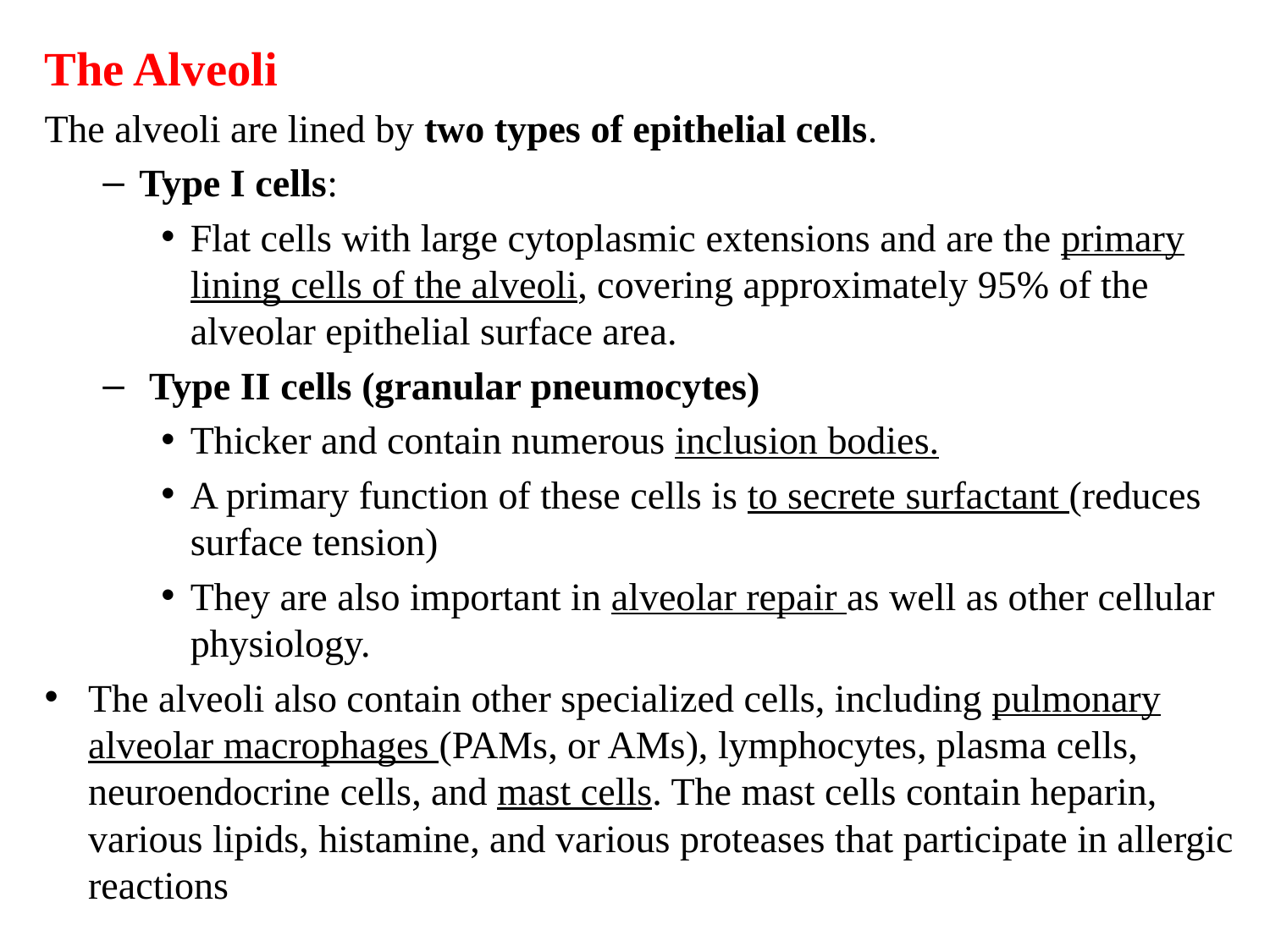

The Alveoli
The alveoli are lined by two types of epithelial cells.
Type I cells:
Flat cells with large cytoplasmic extensions and are the primary lining cells of the alveoli, covering approximately 95% of the alveolar epithelial surface area.
 Type II cells (granular pneumocytes)
Thicker and contain numerous inclusion bodies.
A primary function of these cells is to secrete surfactant (reduces surface tension)
They are also important in alveolar repair as well as other cellular physiology.
The alveoli also contain other specialized cells, including pulmonary alveolar macrophages (PAMs, or AMs), lymphocytes, plasma cells, neuroendocrine cells, and mast cells. The mast cells contain heparin, various lipids, histamine, and various proteases that participate in allergic reactions